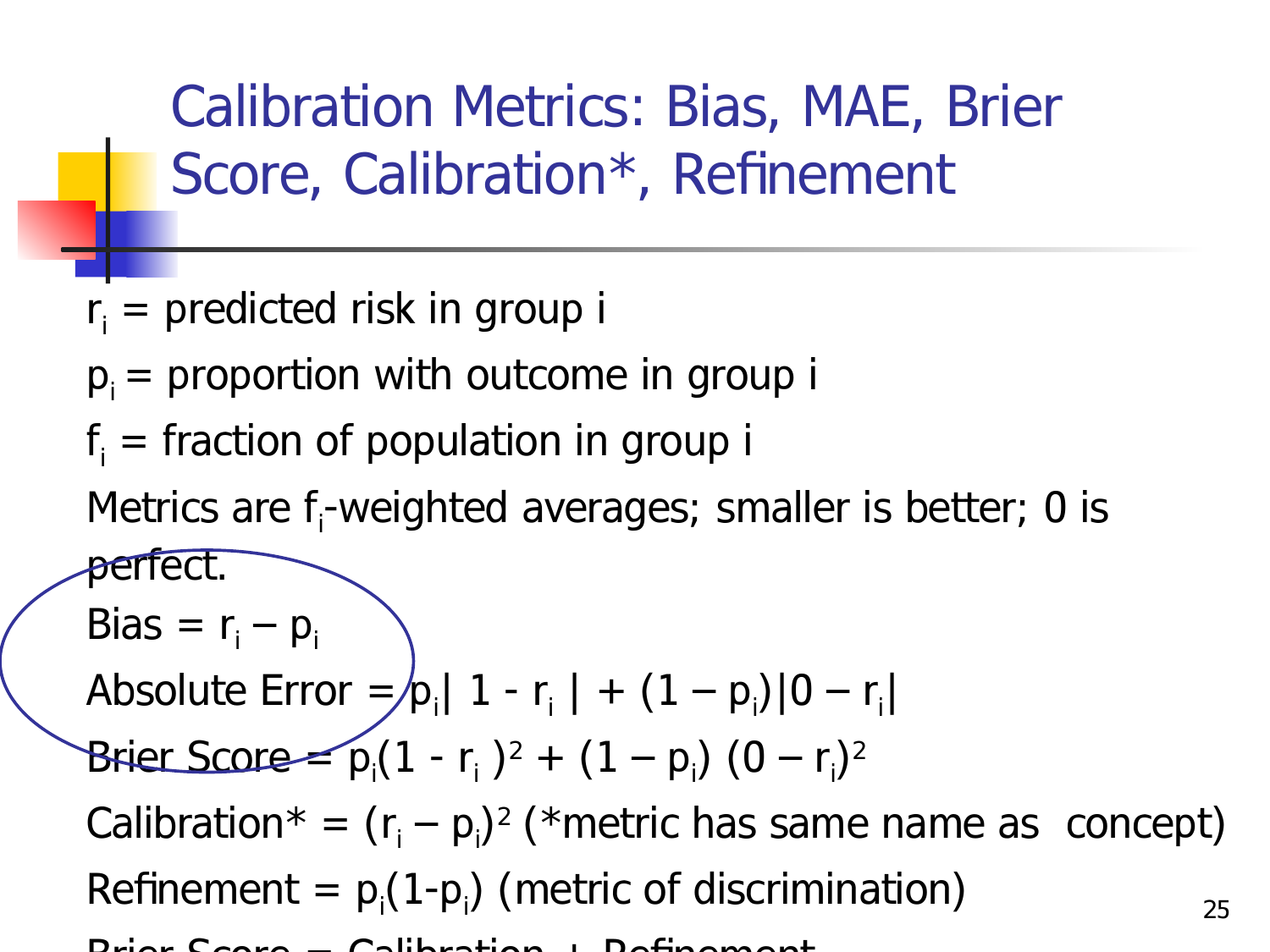

Calibration Metrics: Bias, MAE, Brier Score, Calibration*, Refinement
ri = predicted risk in group i
pi = proportion with outcome in group i
fi = fraction of population in group i
Metrics are fi-weighted averages; smaller is better; 0 is perfect.
Bias = ri – pi
Absolute Error = pi| 1 - ri | + (1 – pi)|0 – ri|
Brier Score = pi(1 - ri )2 + (1 – pi) (0 – ri)2
Calibration* = (ri – pi)2 (*metric has same name as  concept)
Refinement = pi(1-pi) (metric of discrimination)
Brier Score = Calibration + Refinement

25